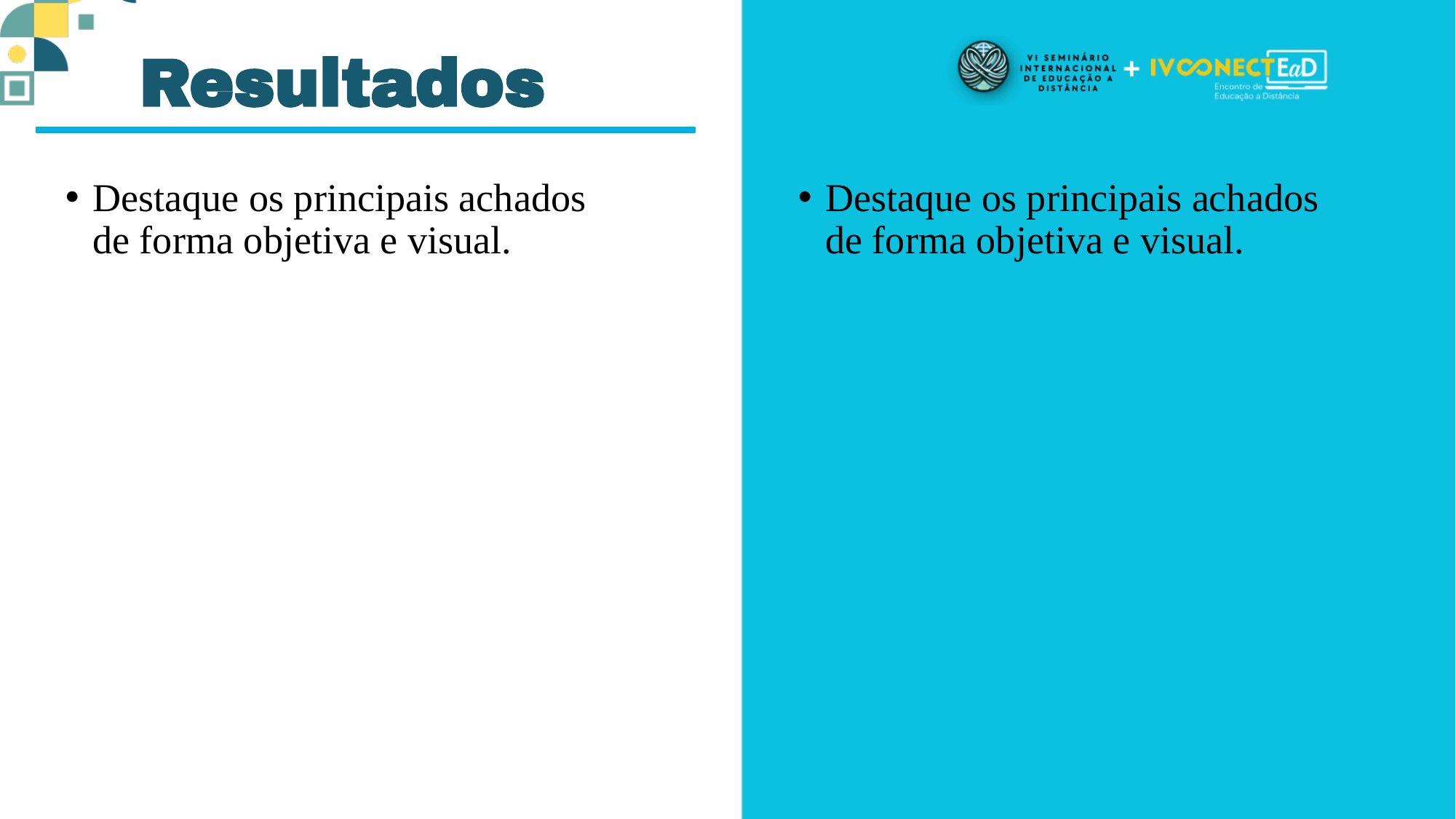

Resultados

Destaque os principais achados de forma objetiva e visual.
Destaque os principais achados de forma objetiva e visual.